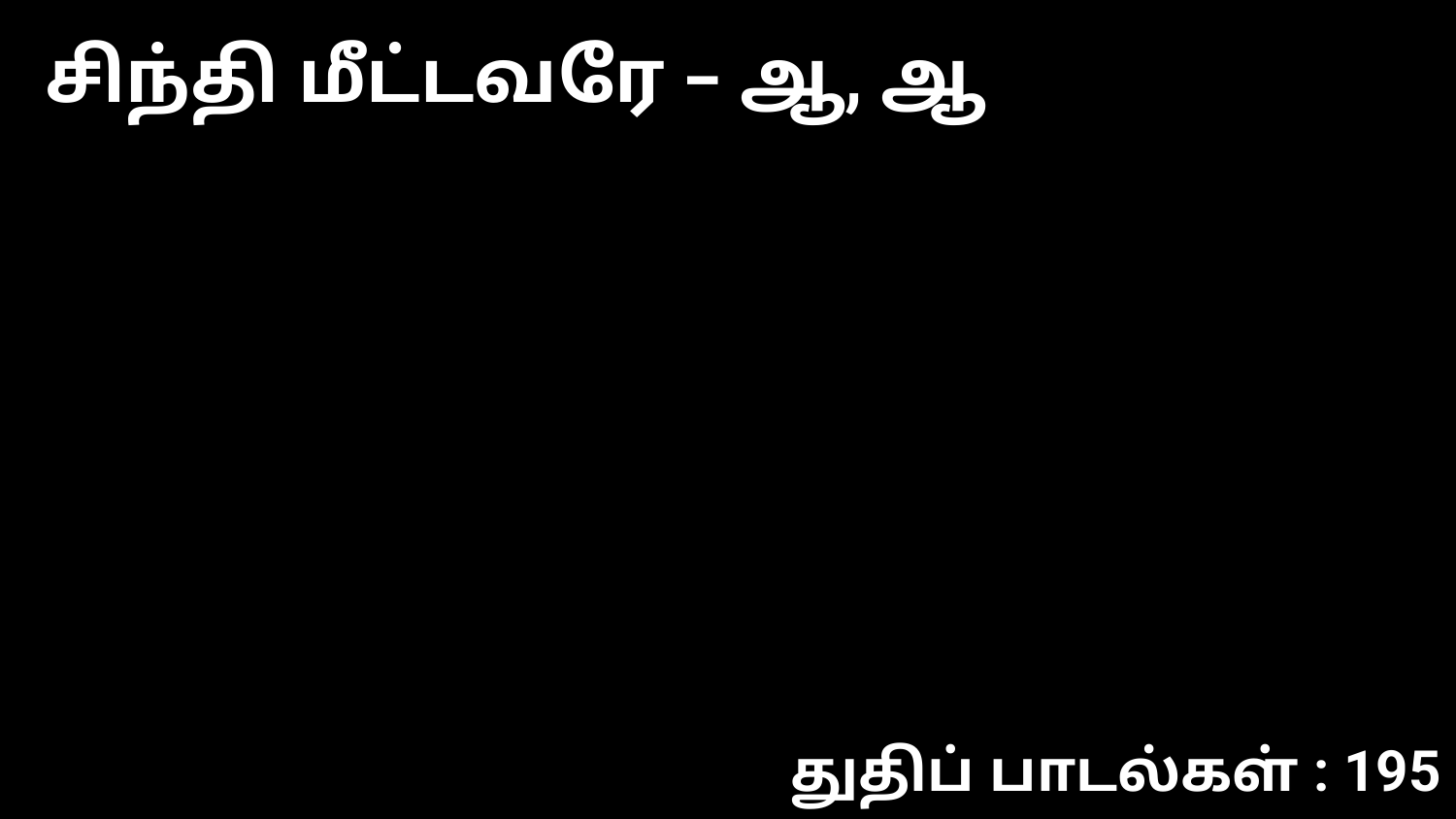

சிந்தி மீட்டவரே – ஆ, ஆ
துதிப் பாடல்கள் : 195